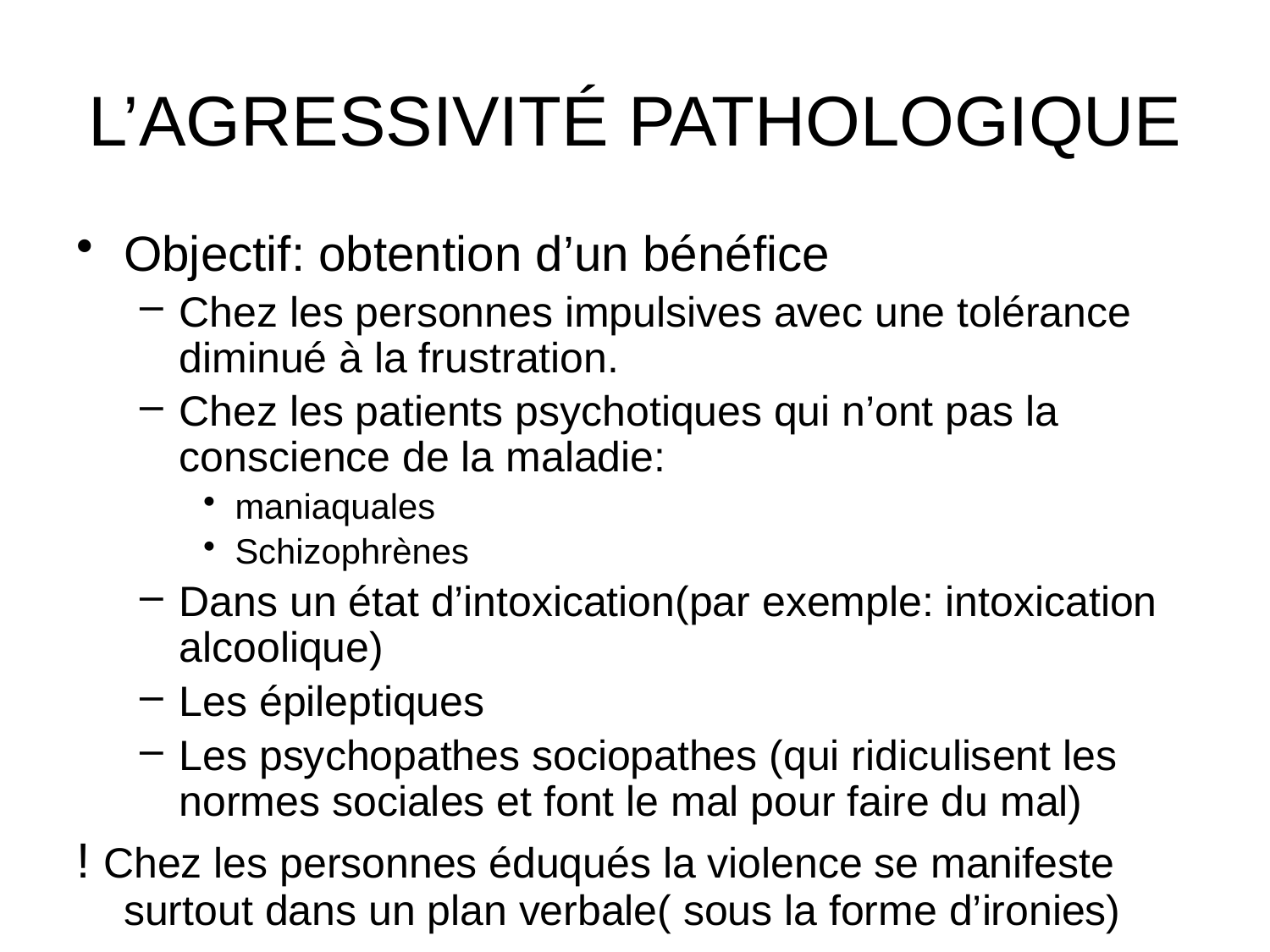

# L’AGRESSIVITÉ PATHOLOGIQUE
Objectif: obtention d’un bénéfice
Chez les personnes impulsives avec une tolérance diminué à la frustration.
Chez les patients psychotiques qui n’ont pas la conscience de la maladie:
maniaquales
Schizophrènes
Dans un état d’intoxication(par exemple: intoxication alcoolique)
Les épileptiques
Les psychopathes sociopathes (qui ridiculisent les normes sociales et font le mal pour faire du mal)
! Chez les personnes éduqués la violence se manifeste surtout dans un plan verbale( sous la forme d’ironies)